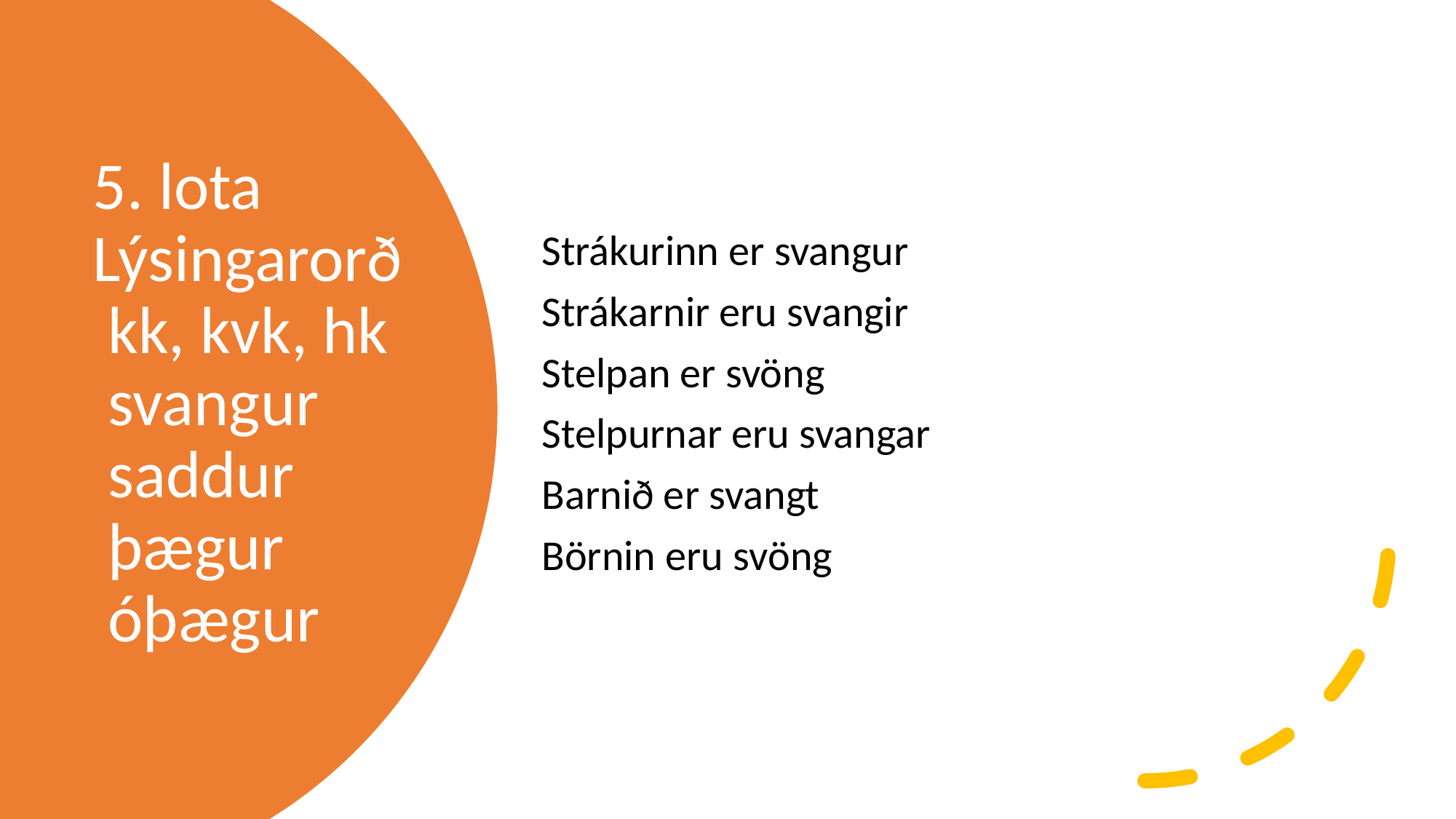

Strákurinn er svangur
Strákarnir eru svangir
Stelpan er svöng
Stelpurnar eru svangar
Barnið er svangt
Börnin eru svöng
# 5. lota Lýsingarorð kk, kvk, hk svangur saddur þægur óþægur